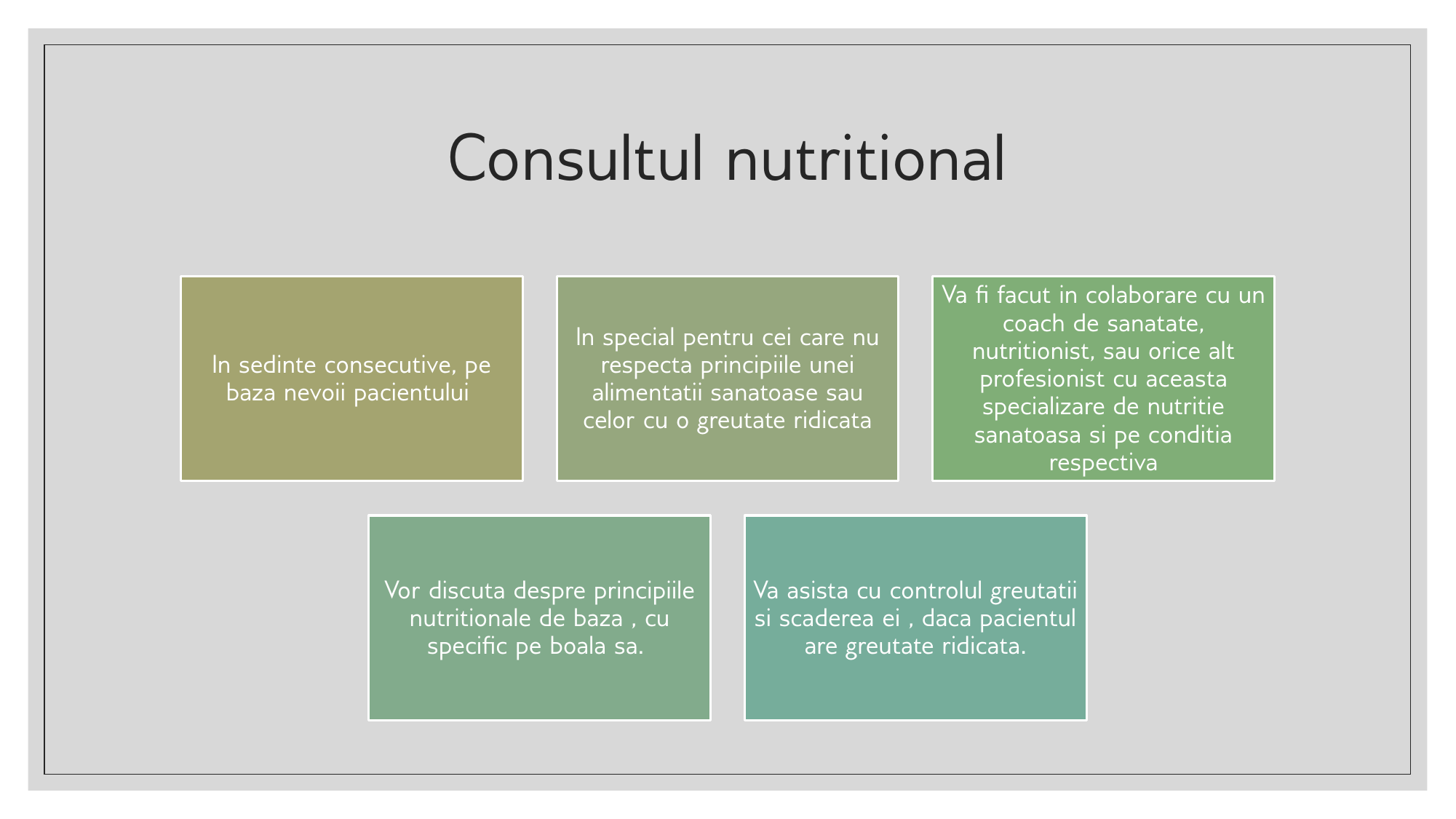

# Consultul nutritional
In sedinte consecutive, pe baza nevoii pacientului
In special pentru cei care nu respecta principiile unei alimentatii sanatoase sau celor cu o greutate ridicata
Va fi facut in colaborare cu un coach de sanatate, nutritionist, sau orice alt profesionist cu aceasta specializare de nutritie sanatoasa si pe conditia respectiva
Vor discuta despre principiile nutritionale de baza , cu specific pe boala sa.
Va asista cu controlul greutatii si scaderea ei , daca pacientul are greutate ridicata.